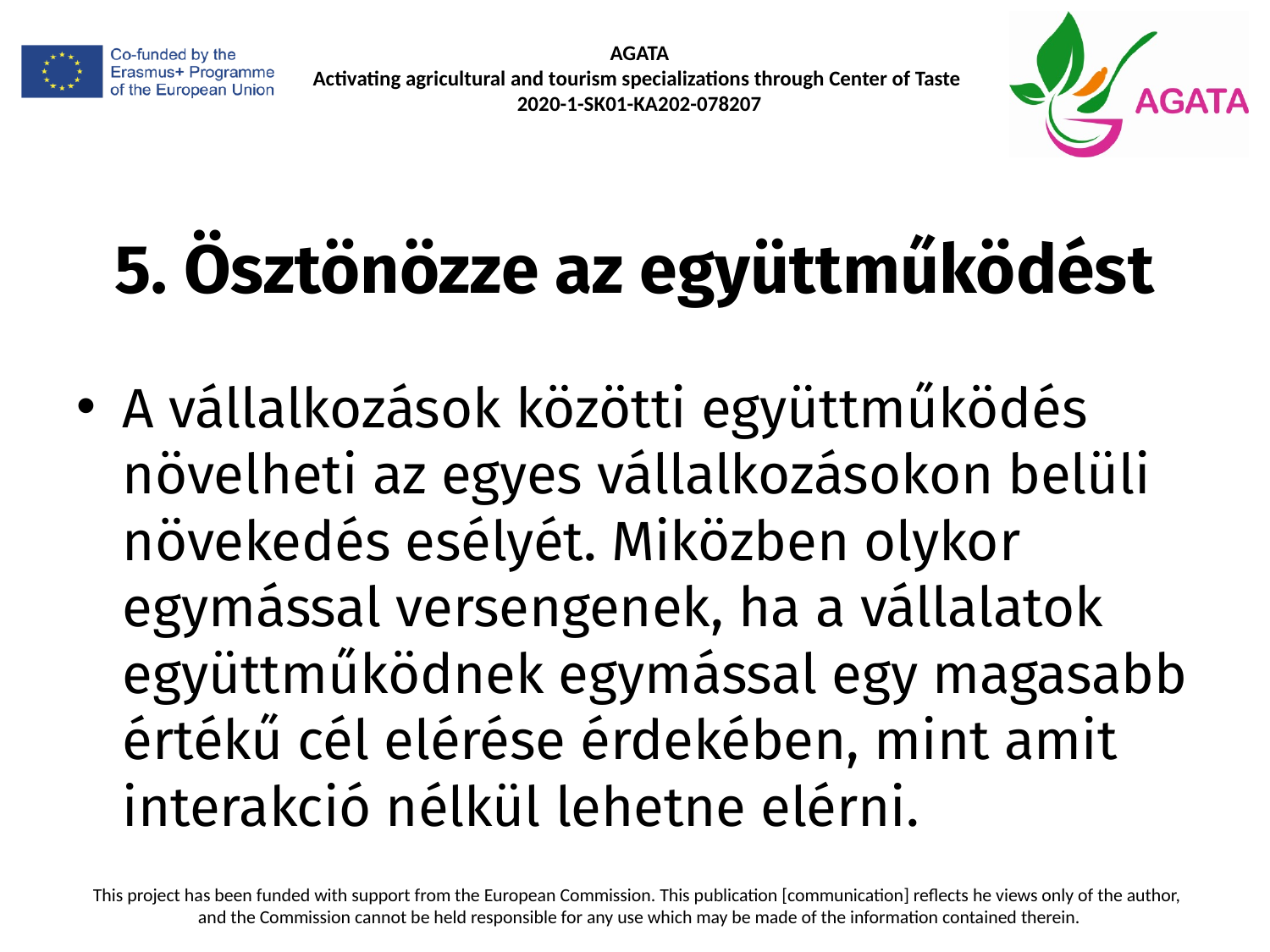

# 5. Ösztönözze az együttműködést
A vállalkozások közötti együttműködés növelheti az egyes vállalkozásokon belüli növekedés esélyét. Miközben olykor egymással versengenek, ha a vállalatok együttműködnek egymással egy magasabb értékű cél elérése érdekében, mint amit interakció nélkül lehetne elérni.